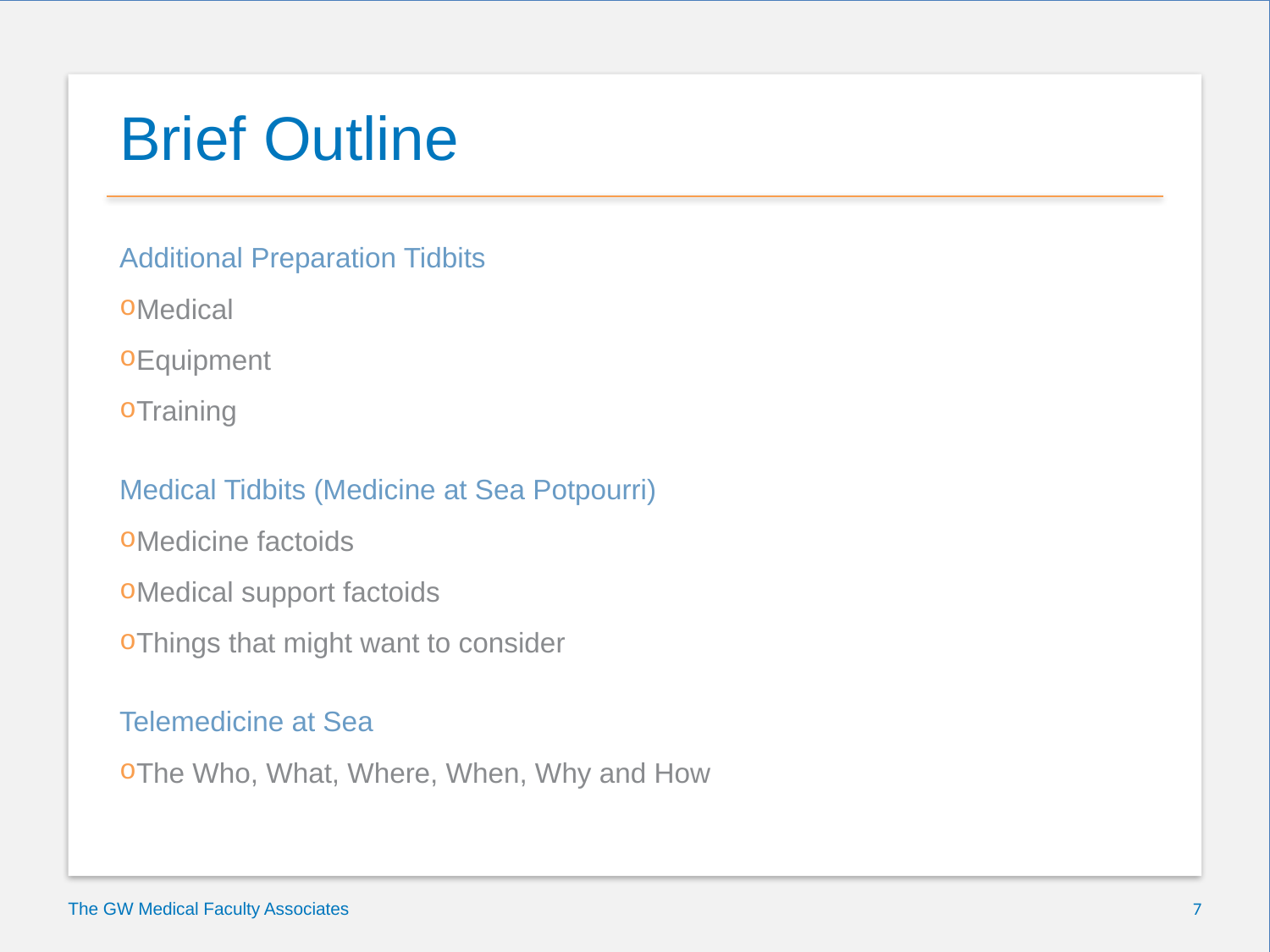

# Brief Outline
Additional Preparation Tidbits
Medical
Equipment
Training

Medical Tidbits (Medicine at Sea Potpourri)
Medicine factoids
Medical support factoids
Things that might want to consider

Telemedicine at Sea
The Who, What, Where, When, Why and How

The GW Medical Faculty Associates
7